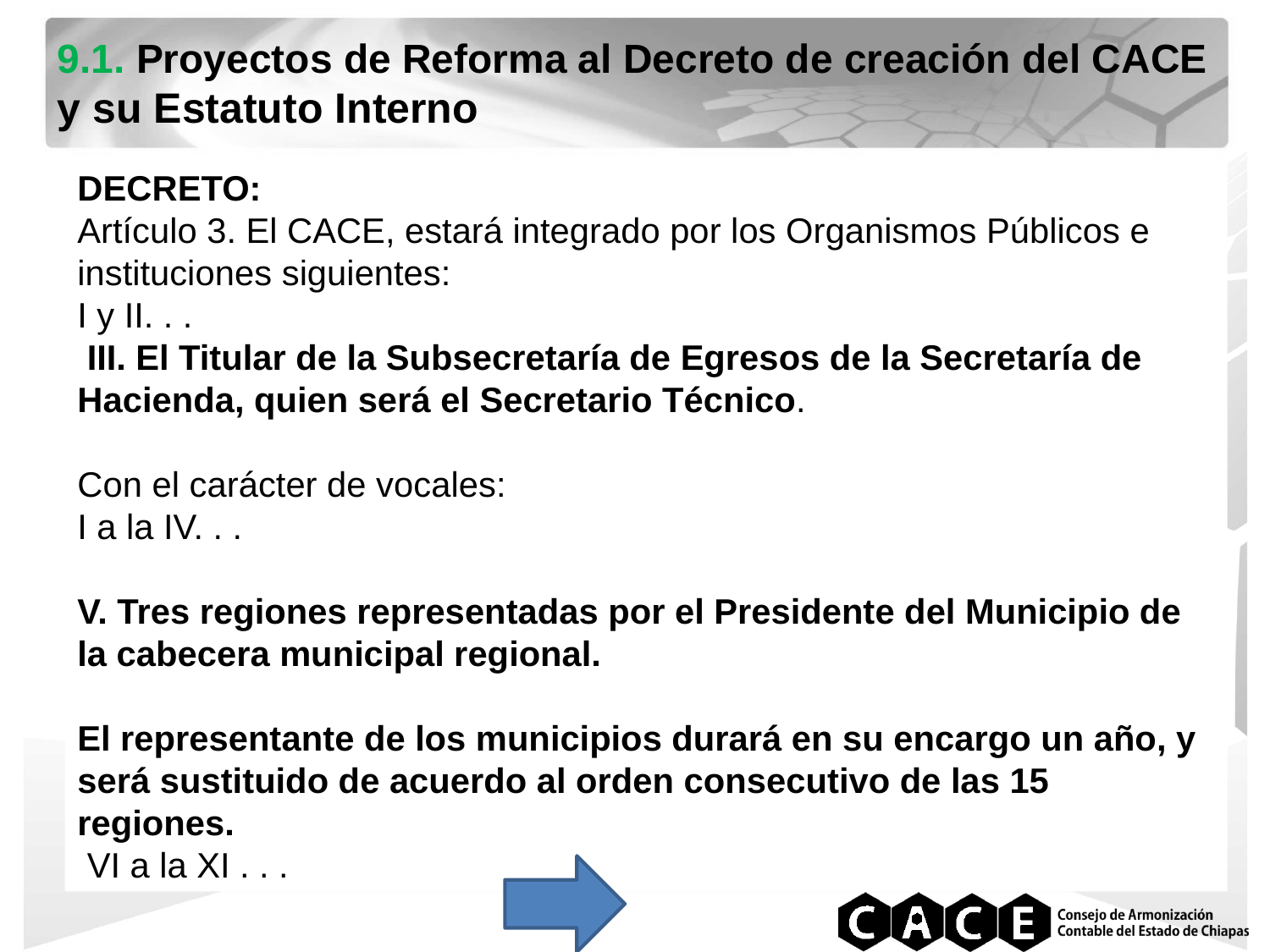

9.1. Proyectos de Reforma al Decreto de creación del CACE y su Estatuto Interno
DECRETO:
Artículo 3. El CACE, estará integrado por los Organismos Públicos e instituciones siguientes:
I y II. . .
 III. El Titular de la Subsecretaría de Egresos de la Secretaría de Hacienda, quien será el Secretario Técnico.

Con el carácter de vocales:
I a la IV. . .

V. Tres regiones representadas por el Presidente del Municipio de la cabecera municipal regional.

El representante de los municipios durará en su encargo un año, y será sustituido de acuerdo al orden consecutivo de las 15 regiones.
 VI a la XI . . .